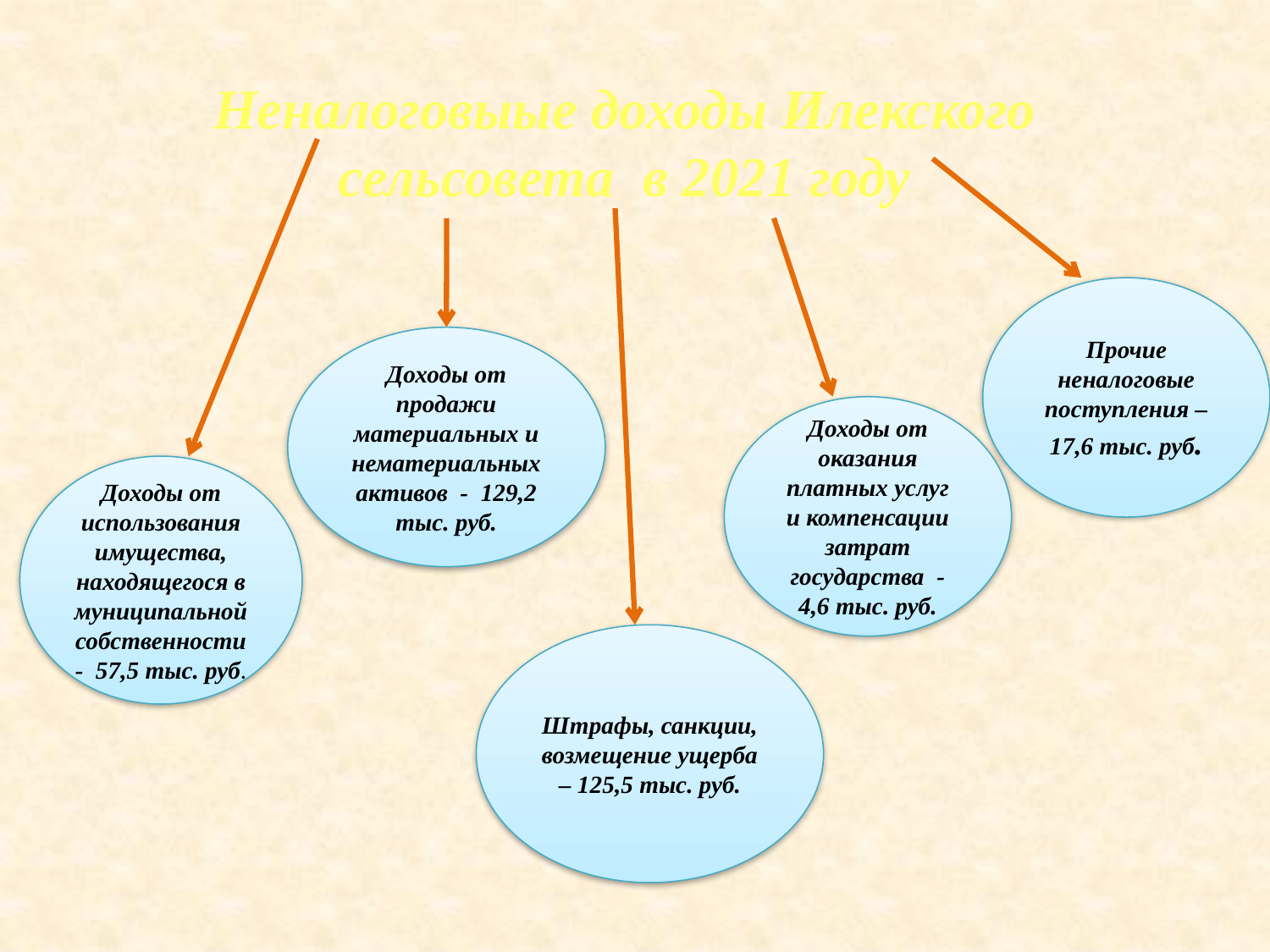

Неналоговыые доходы Илекского сельсовета  в 2021 году
Прочие неналоговые поступления – 17,6 тыс. руб.
Доходы от продажи материальных и нематериальных активов  -  129,2 тыс. руб.
Доходы от оказания платных услуг и компенсации затрат государства  - 4,6 тыс. руб.
Доходы от использования имущества, находящегося в муниципальной собственности -  57,5 тыс. руб.
Штрафы, санкции, возмещение ущерба – 125,5 тыс. руб.